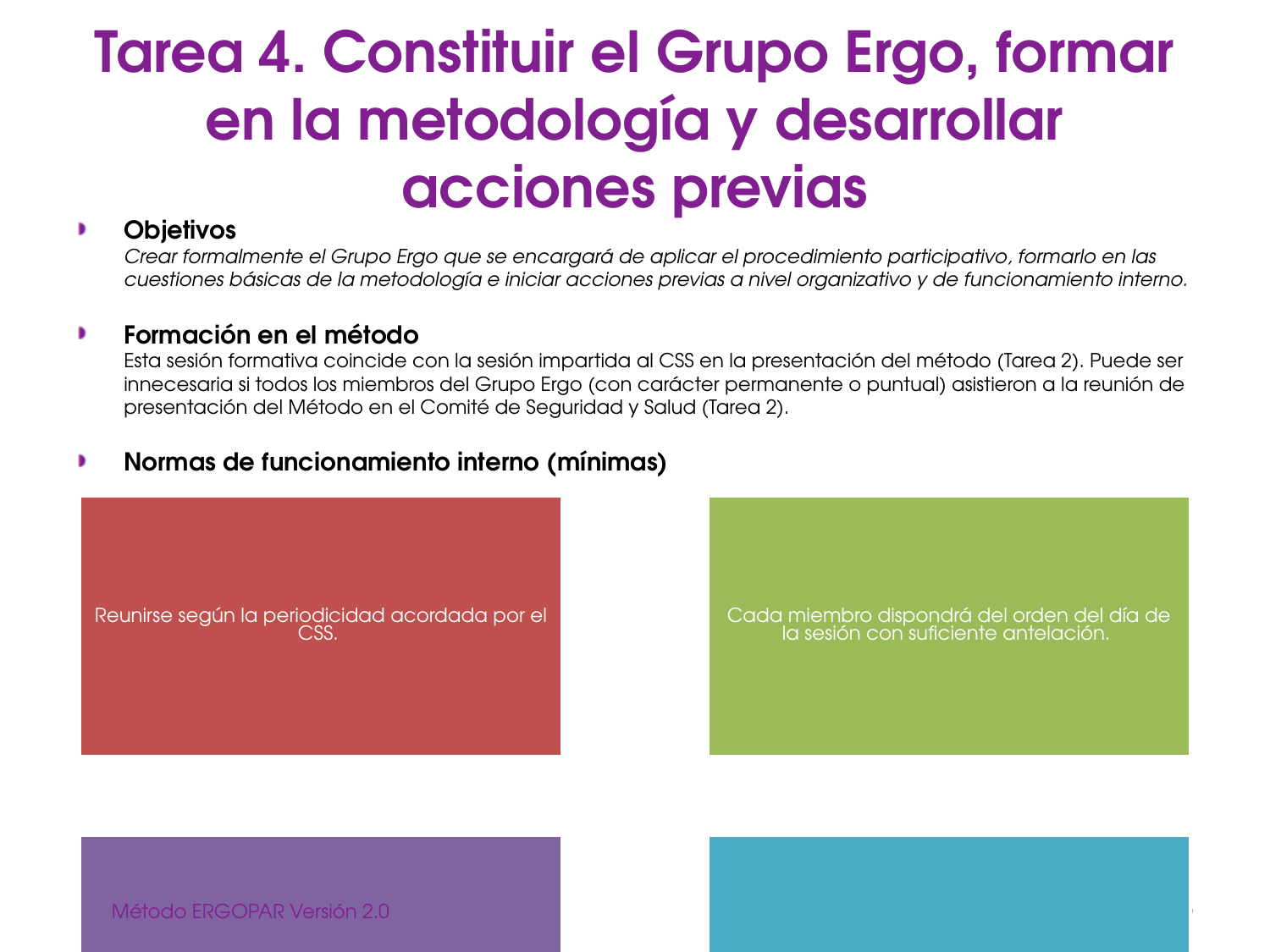

# Tarea 4. Constituir el Grupo Ergo, formar en la metodología y desarrollar acciones previas
Objetivos
	Crear formalmente el Grupo Ergo que se encargará de aplicar el procedimiento participativo, formarlo en las cuestiones básicas de la metodología e iniciar acciones previas a nivel organizativo y de funcionamiento interno.

Formación en el método
	Esta sesión formativa coincide con la sesión impartida al CSS en la presentación del método (Tarea 2). Puede ser innecesaria si todos los miembros del Grupo Ergo (con carácter permanente o puntual) asistieron a la reunión de presentación del Método en el Comité de Seguridad y Salud (Tarea 2).

Normas de funcionamiento interno (mínimas)

Reunirse según la periodicidad acordada por el CSS.
Cada miembro dispondrá del orden del día de la sesión con suficiente antelación.
58
Método ERGOPAR Versión 2.0